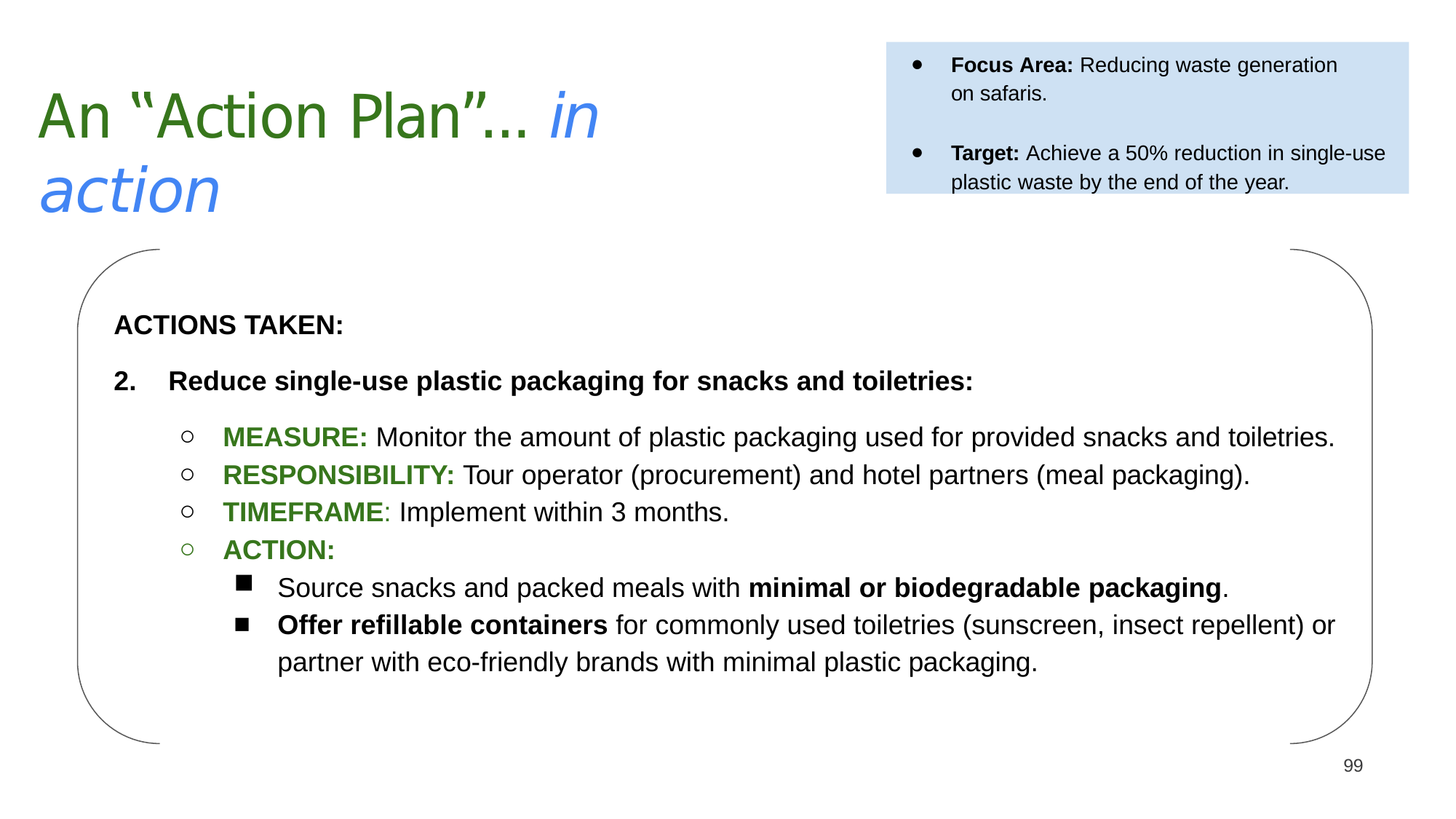

Focus Area: Reducing waste generation on safaris.

Target: Achieve a 50% reduction in single-use plastic waste by the end of the year.
# An “Action Plan”… in action

ACTIONS TAKEN:
Reduce single-use plastic packaging for snacks and toiletries:
MEASURE: Monitor the amount of plastic packaging used for provided snacks and toiletries.
RESPONSIBILITY: Tour operator (procurement) and hotel partners (meal packaging).
TIMEFRAME: Implement within 3 months.
ACTION:
Source snacks and packed meals with minimal or biodegradable packaging.
Offer refillable containers for commonly used toiletries (sunscreen, insect repellent) or partner with eco-friendly brands with minimal plastic packaging.
99